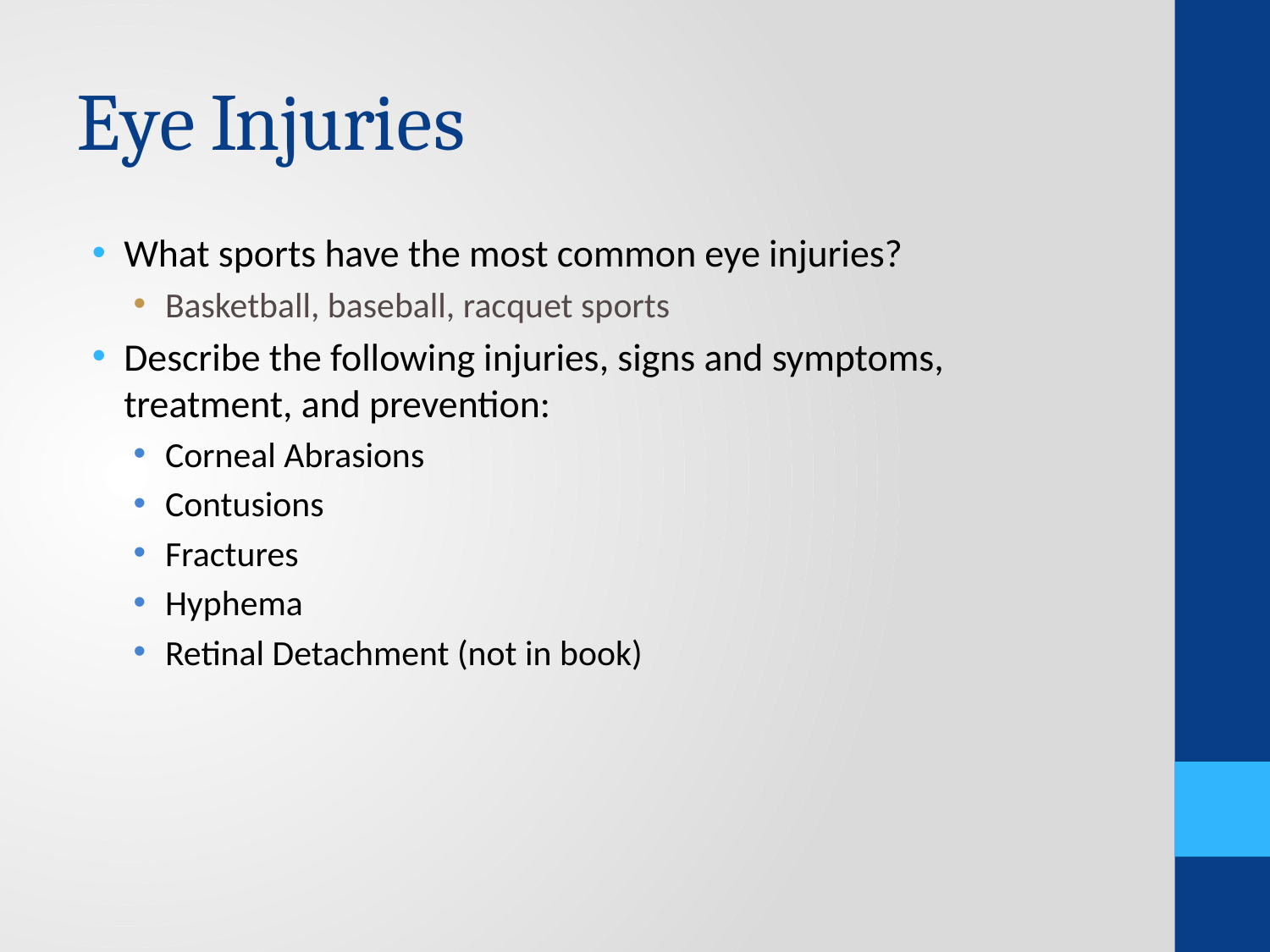

# Eye Injuries
What sports have the most common eye injuries?
Basketball, baseball, racquet sports
Describe the following injuries, signs and symptoms, treatment, and prevention:
Corneal Abrasions
Contusions
Fractures
Hyphema
Retinal Detachment (not in book)